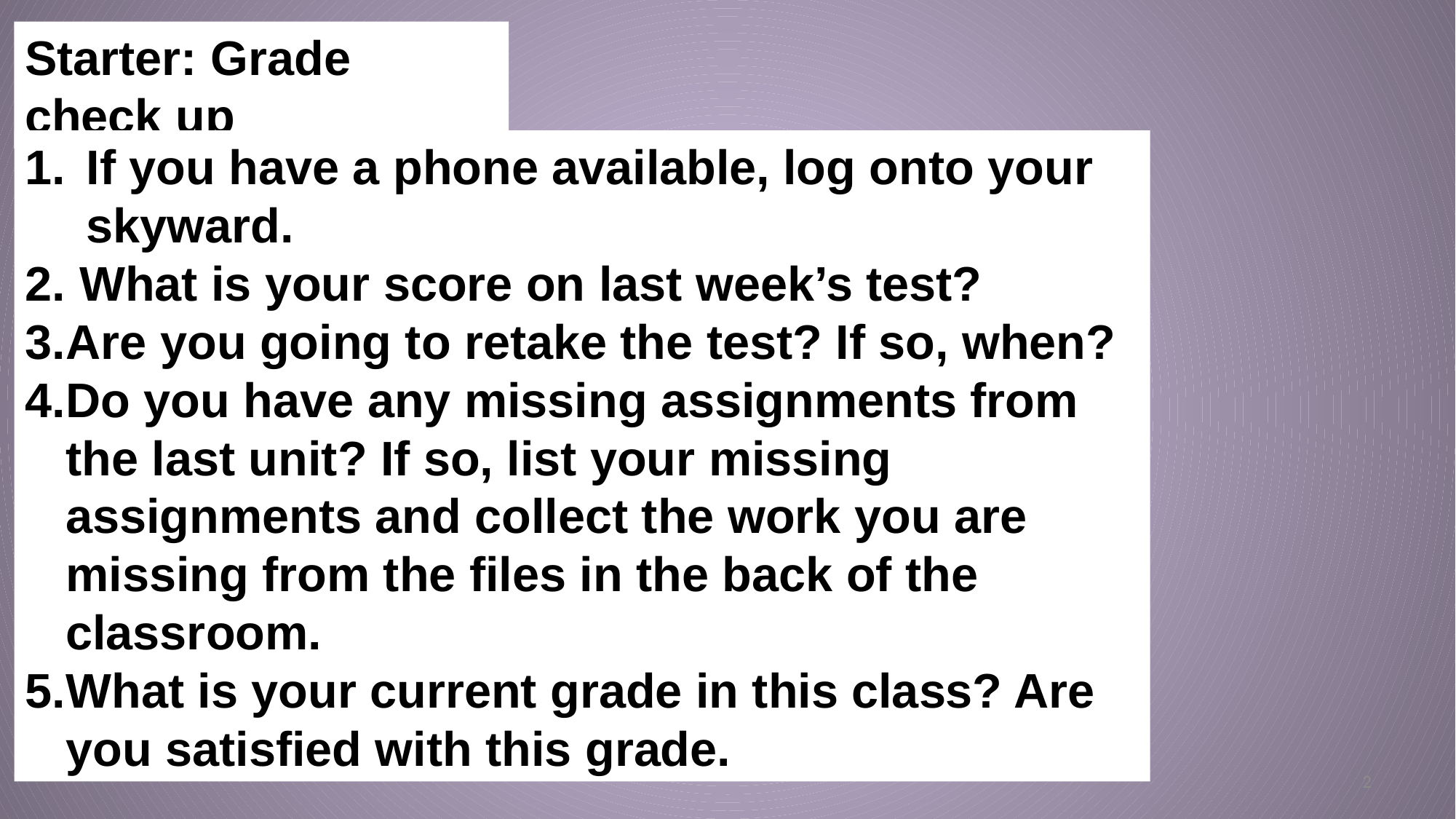

Starter: Grade check up
If you have a phone available, log onto your skyward.
 What is your score on last week’s test?
Are you going to retake the test? If so, when?
Do you have any missing assignments from the last unit? If so, list your missing assignments and collect the work you are missing from the files in the back of the classroom.
What is your current grade in this class? Are you satisfied with this grade.
2